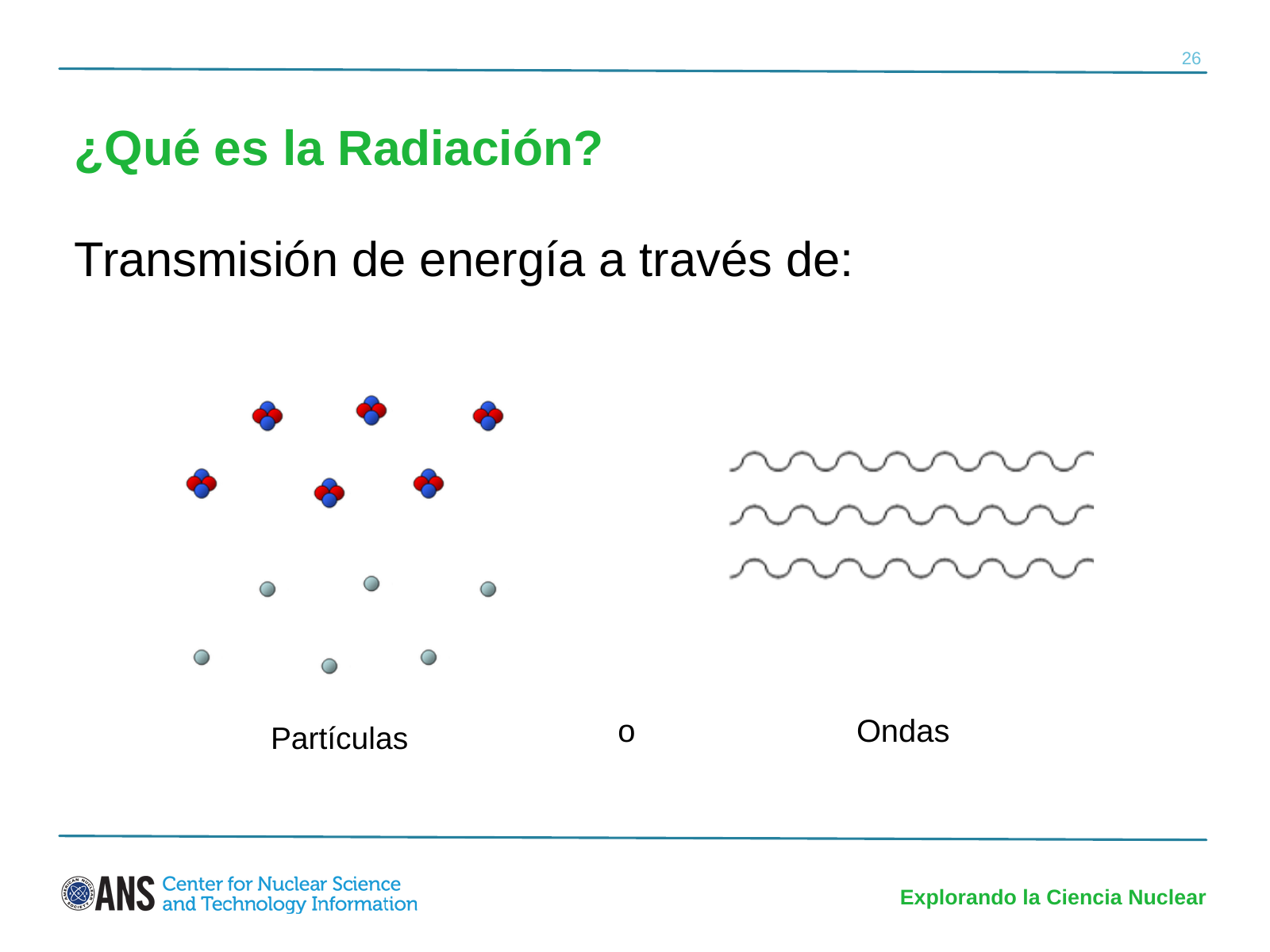

26
¿Qué es la Radiación?
Transmisión de energía a través de:

o
Ondas
Partículas

Explorando la Ciencia Nuclear